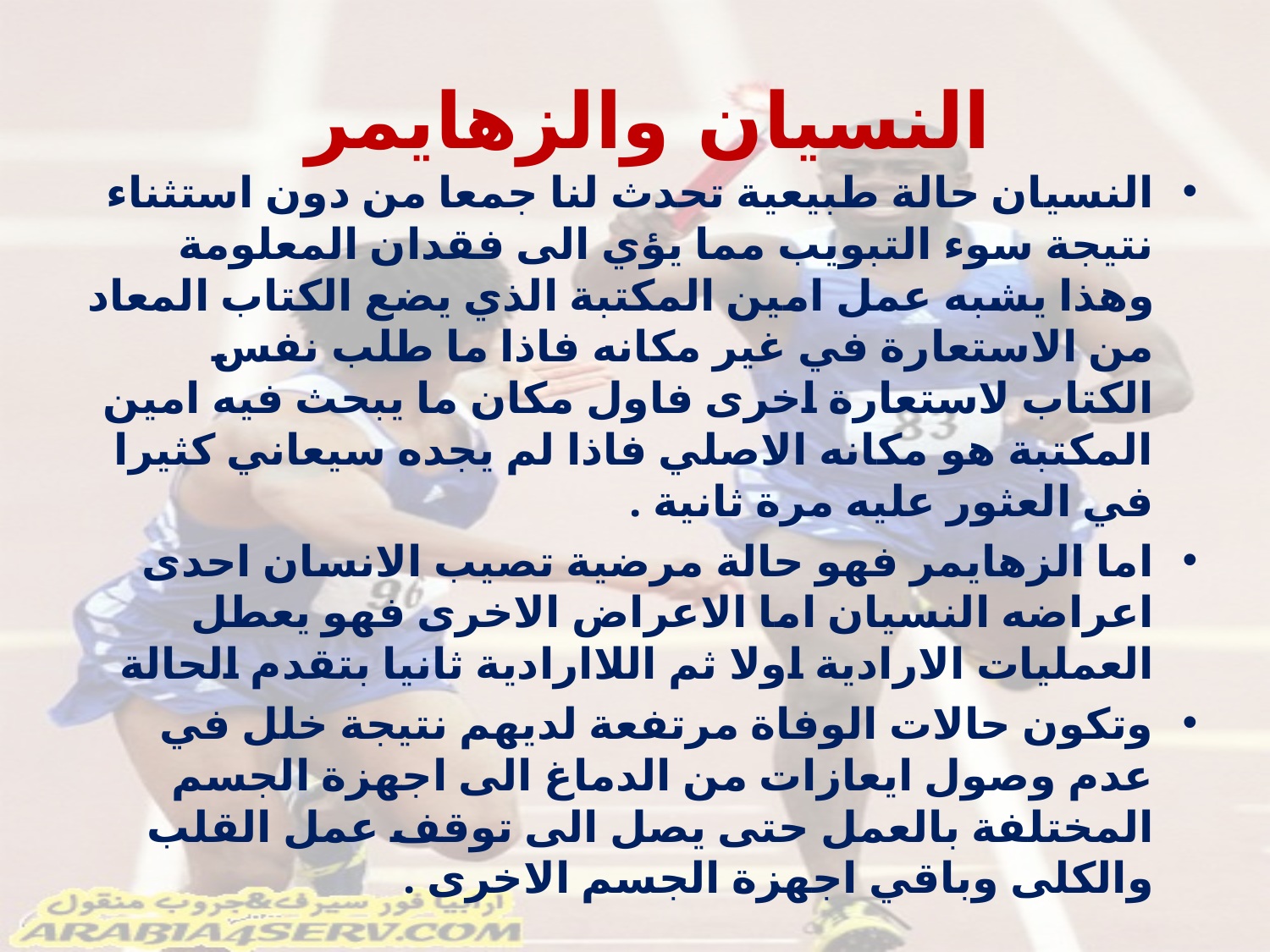

# النسيان والزهايمر
النسيان حالة طبيعية تحدث لنا جمعا من دون استثناء نتيجة سوء التبويب مما يؤي الى فقدان المعلومة وهذا يشبه عمل امين المكتبة الذي يضع الكتاب المعاد من الاستعارة في غير مكانه فاذا ما طلب نفس الكتاب لاستعارة اخرى فاول مكان ما يبحث فيه امين المكتبة هو مكانه الاصلي فاذا لم يجده سيعاني كثيرا في العثور عليه مرة ثانية .
اما الزهايمر فهو حالة مرضية تصيب الانسان احدى اعراضه النسيان اما الاعراض الاخرى فهو يعطل العمليات الارادية اولا ثم اللاارادية ثانيا بتقدم الحالة
وتكون حالات الوفاة مرتفعة لديهم نتيجة خلل في عدم وصول ايعازات من الدماغ الى اجهزة الجسم المختلفة بالعمل حتى يصل الى توقف عمل القلب والكلى وباقي اجهزة الجسم الاخرى .